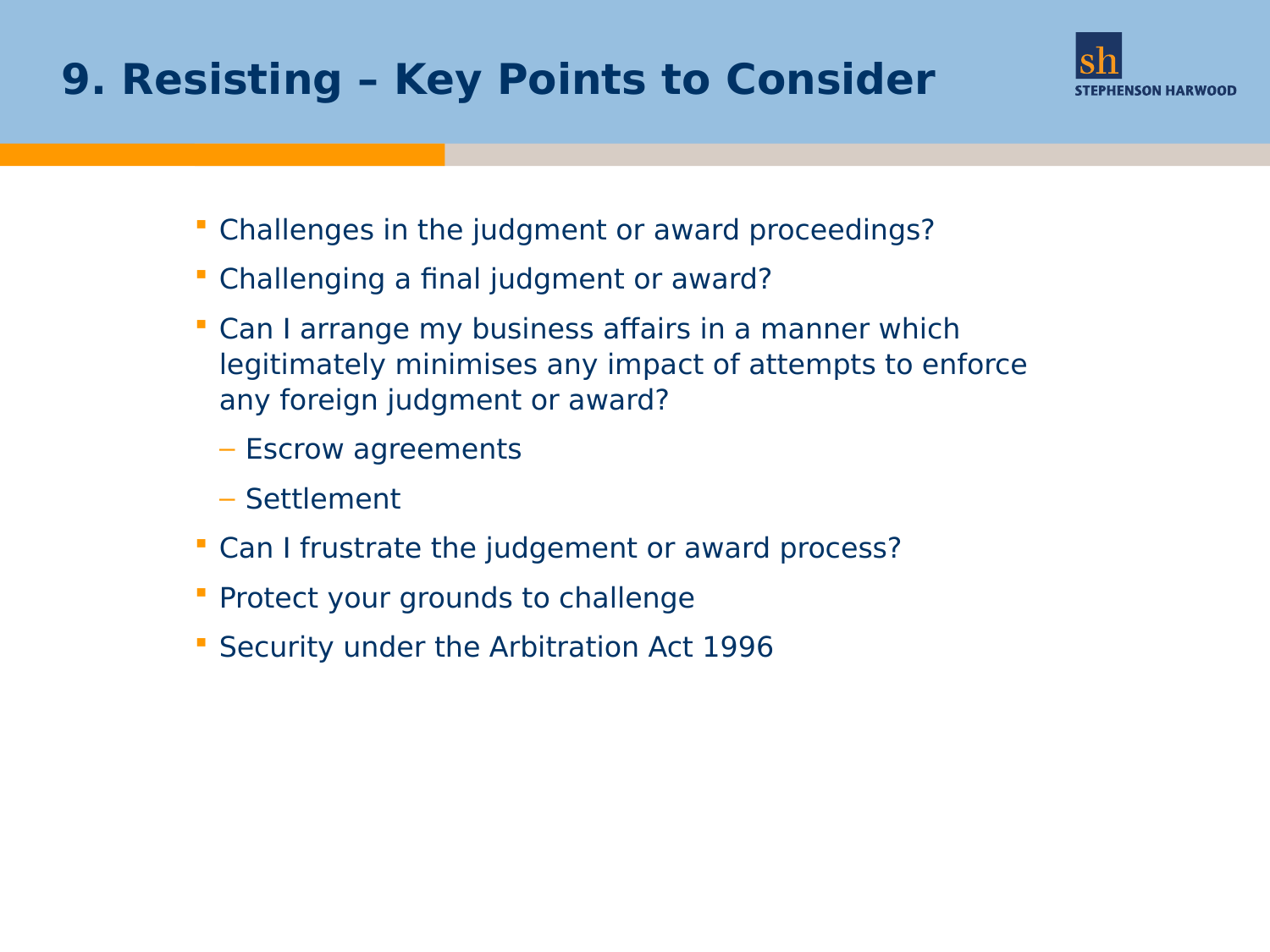

# 9. Resisting – Key Points to Consider
Challenges in the judgment or award proceedings?
Challenging a final judgment or award?
Can I arrange my business affairs in a manner which legitimately minimises any impact of attempts to enforce any foreign judgment or award?
Escrow agreements
Settlement
Can I frustrate the judgement or award process?
Protect your grounds to challenge
Security under the Arbitration Act 1996